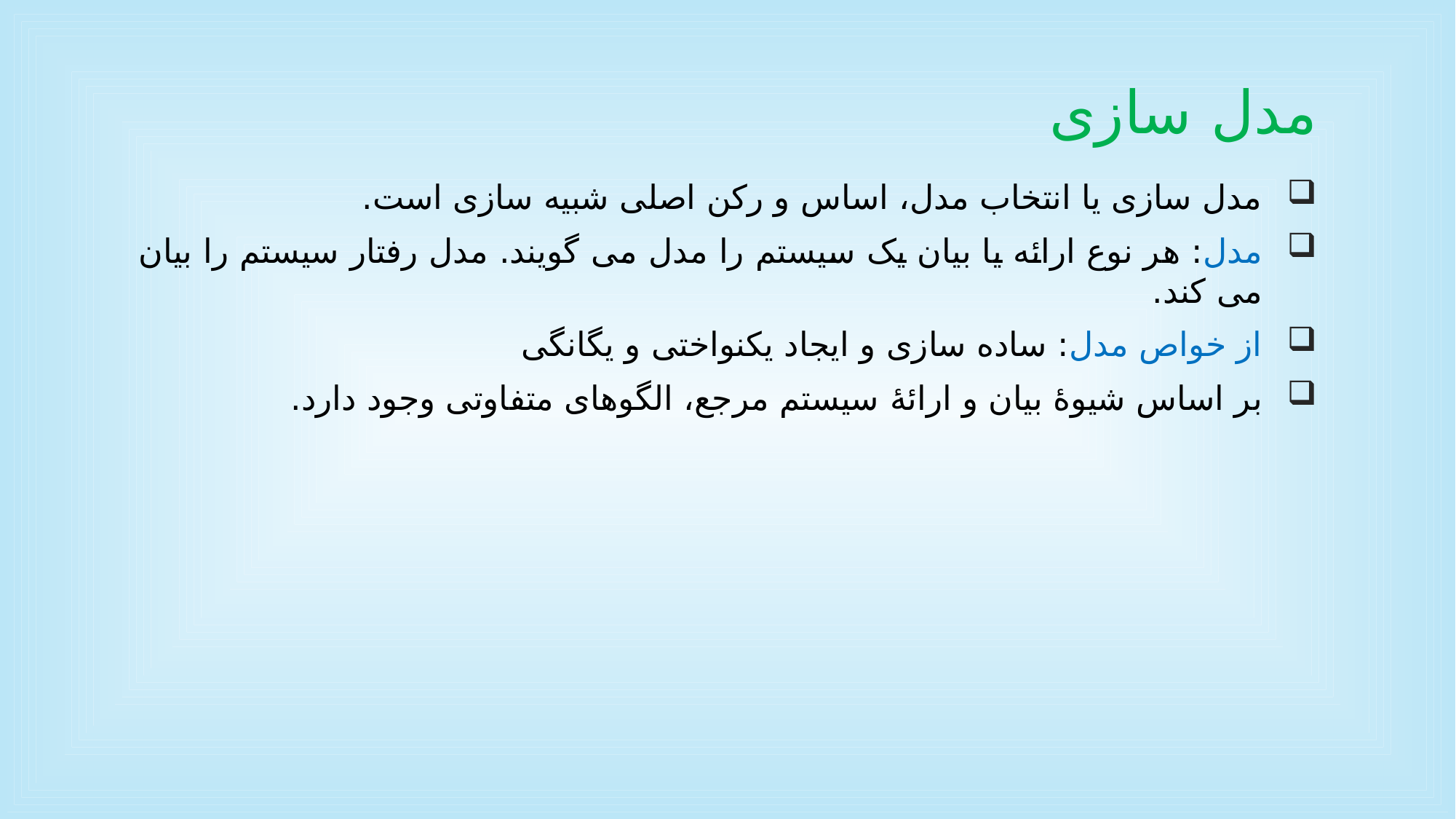

# مدل سازی
مدل سازی یا انتخاب مدل، اساس و رکن اصلی شبیه سازی است.
مدل: هر نوع ارائه یا بیان یک سیستم را مدل می گویند. مدل رفتار سیستم را بیان می کند.
از خواص مدل: ساده سازی و ایجاد یکنواختی و یگانگی
بر اساس شیوۀ بیان و ارائۀ سیستم مرجع، الگوهای متفاوتی وجود دارد.

44